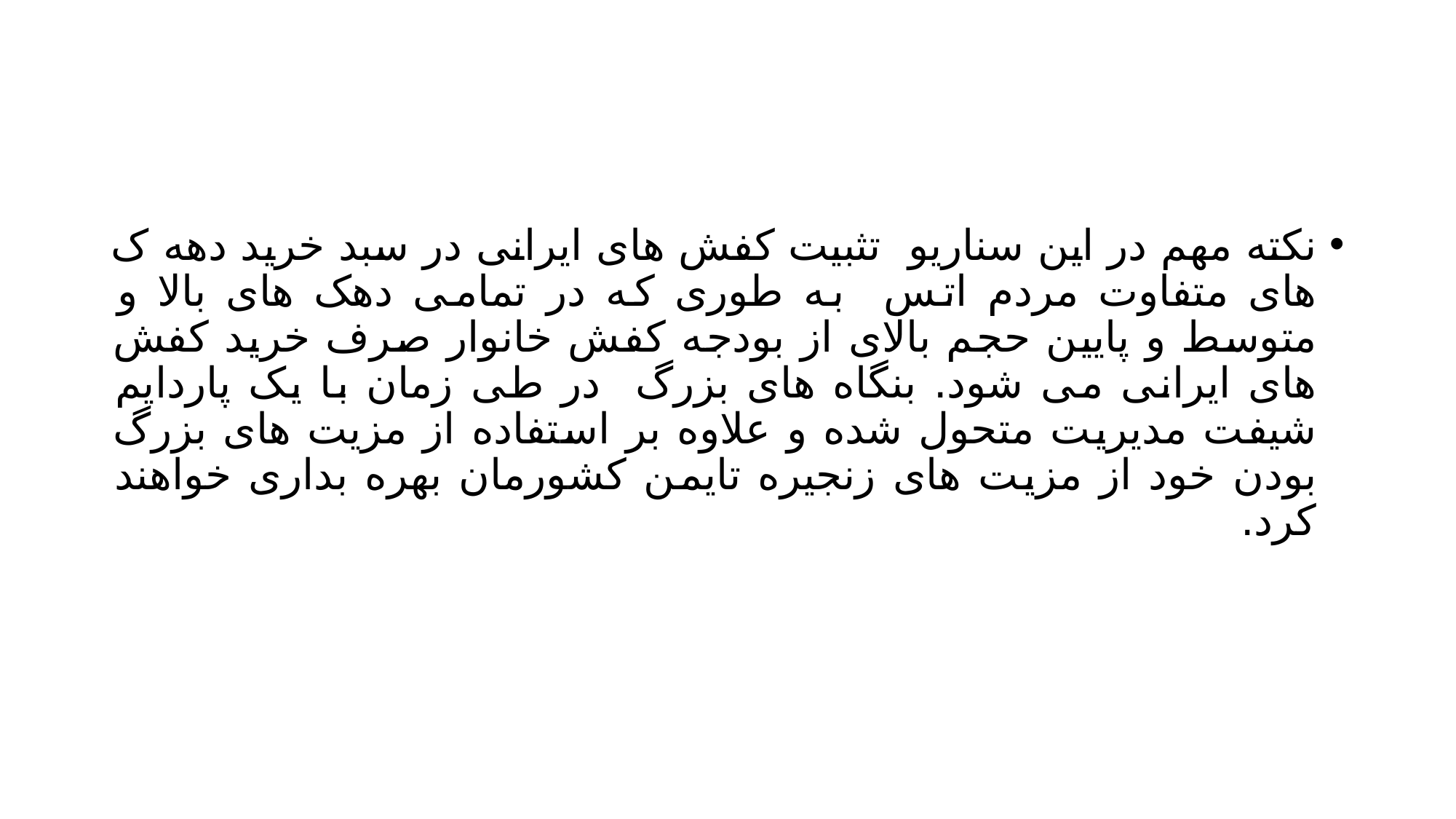

#
نکته مهم در این سناریو  تثبیت کفش های ایرانی در سبد خرید دهه ک های متفاوت مردم اتس  به طوری که در تمامی دهک های بالا و متوسط و پایین حجم بالای از بودجه کفش خانوار صرف خرید کفش های ایرانی می شود. بنگاه های بزرگ  در طی زمان با یک پاردایم شیفت مدیریت متحول شده و علاوه بر استفاده از مزیت های بزرگ بودن خود از مزیت های زنجیره تایمن کشورمان بهره بداری خواهند کرد.